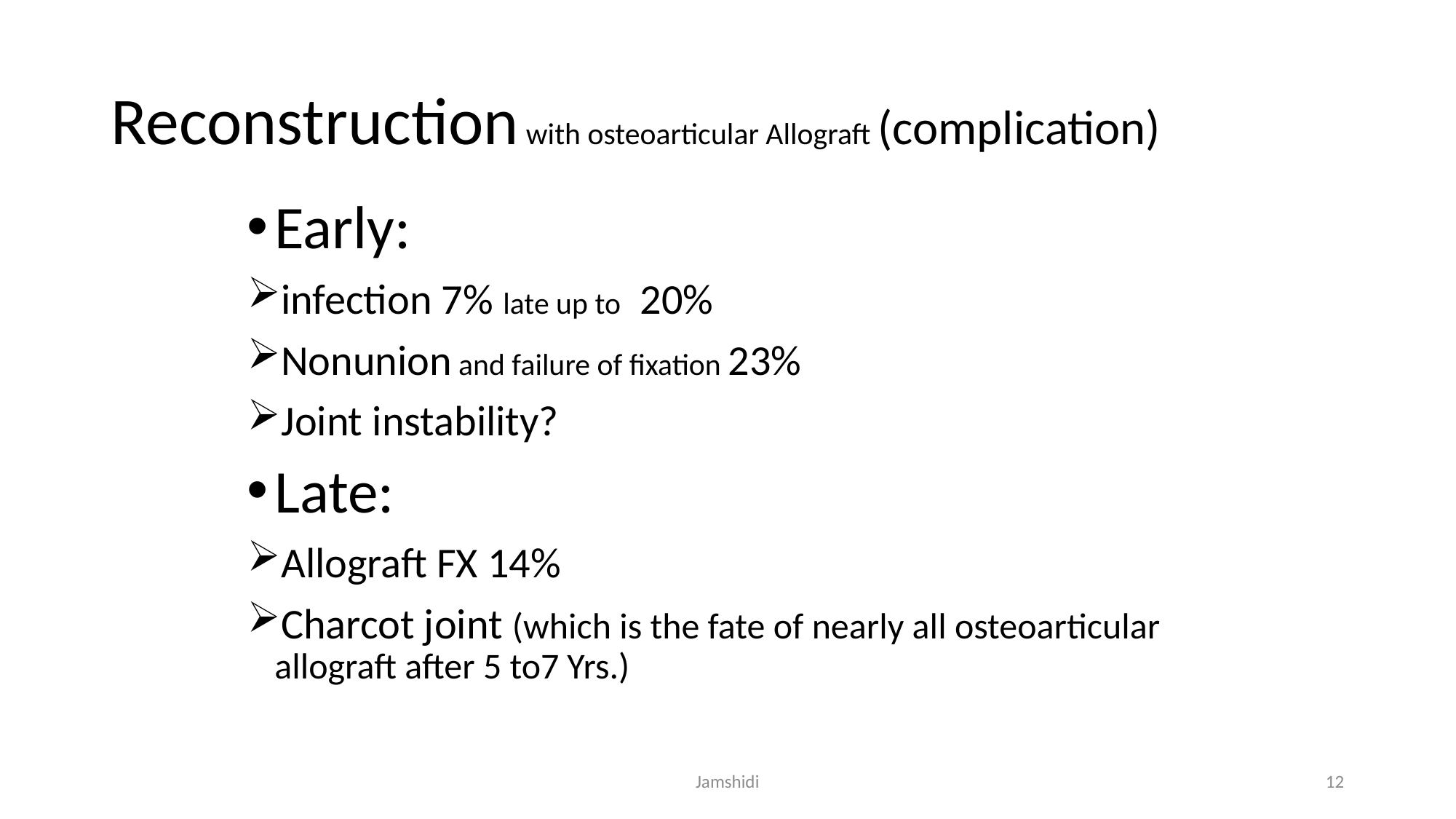

# Reconstruction with osteoarticular Allograft (complication)
Early:
infection 7% late up to  20%
Nonunion and failure of fixation 23%
Joint instability?
Late:
Allograft FX 14%
Charcot joint (which is the fate of nearly all osteoarticular allograft after 5 to7 Yrs.)
Jamshidi
12